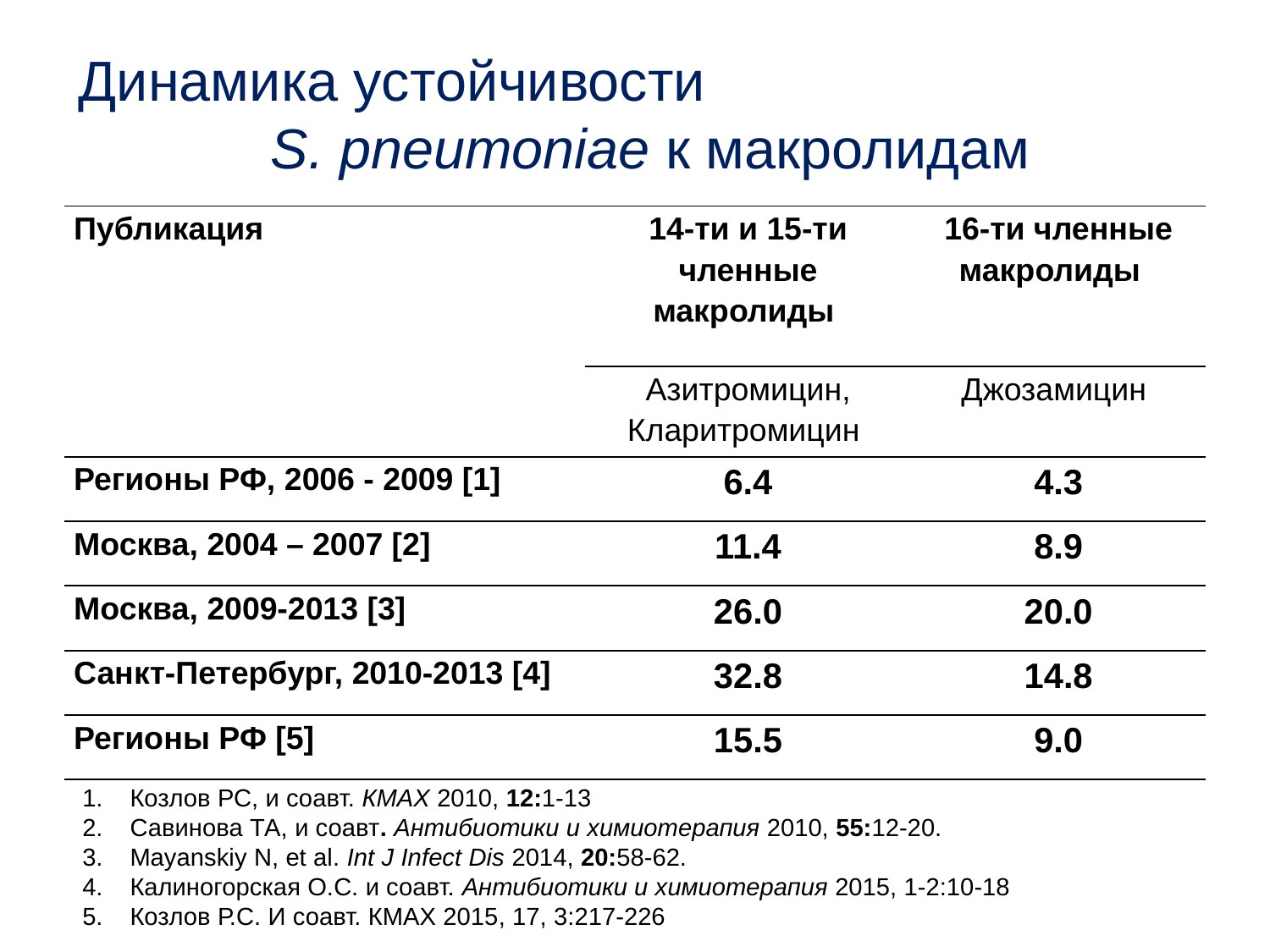

Динамика устойчивости                                  S. pneumoniae к макролидам
| Публикация | 14-ти и 15-ти членные макролиды | 16-ти членные макролиды |
| --- | --- | --- |
|  | Азитромицин, Кларитромицин | Джозамицин |
| Регионы РФ, 2006 - 2009 [1] | 6.4 | 4.3 |
| Москва, 2004 – 2007 [2] | 11.4 | 8.9 |
| Москва, 2009-2013 [3] | 26.0 | 20.0 |
| Санкт-Петербург, 2010-2013 [4] | 32.8 | 14.8 |
| Регионы РФ [5] | 15.5 | 9.0 |
Козлов РС, и соавт. КМАХ 2010, 12:1-13
Савинова ТА, и соавт. Антибиотики и химиотерапия 2010, 55:12-20.
Mayanskiy N, et al. Int J Infect Dis 2014, 20:58-62.
Калиногорская О.С. и соавт. Антибиотики и химиотерапия 2015, 1-2:10-18
Козлов Р.С. И соавт. КМАХ 2015, 17, 3:217-226